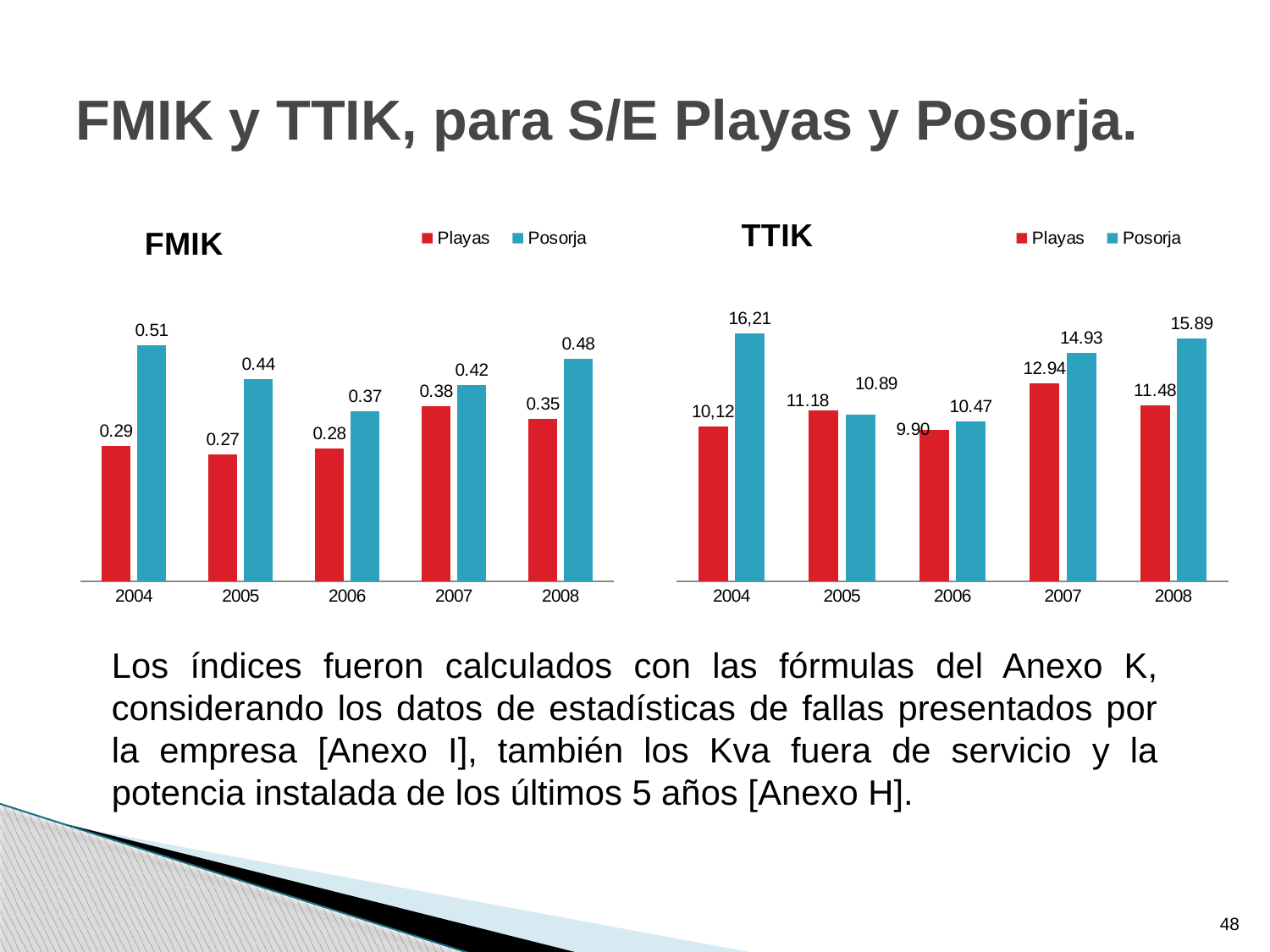

FMIK y TTIK, para S/E Playas y Posorja.

### Chart: FMIK

| Category |  |  |
|---|---|---|
| 2004 | 0.515 | 0.2950000000000003 |
| 2005 | 0.44 | 0.276 |
| 2006 | 0.3710000000000008 | 0.2890000000000003 |
| 2007 | 0.4280000000000003 | 0.3820000000000009 |
| 2008 | 0.4850000000000003 | 0.3540000000000003 |

### Chart: TTIK

| Category |  |  |
|---|---|---|
| 2004 | 16.217 | 10.120000000000001 |
| 2005 | 10.899000000000004 | 11.184000000000001 |
| 2006 | 10.47 | 9.901000000000002 |
| 2007 | 14.937000000000001 | 12.942 |
| 2008 | 15.89 | 11.481 |
Los índices fueron calculados con las fórmulas del Anexo K, considerando los datos de estadísticas de fallas presentados por la empresa [Anexo I], también los Kva fuera de servicio y la potencia instalada de los últimos 5 años [Anexo H].
48